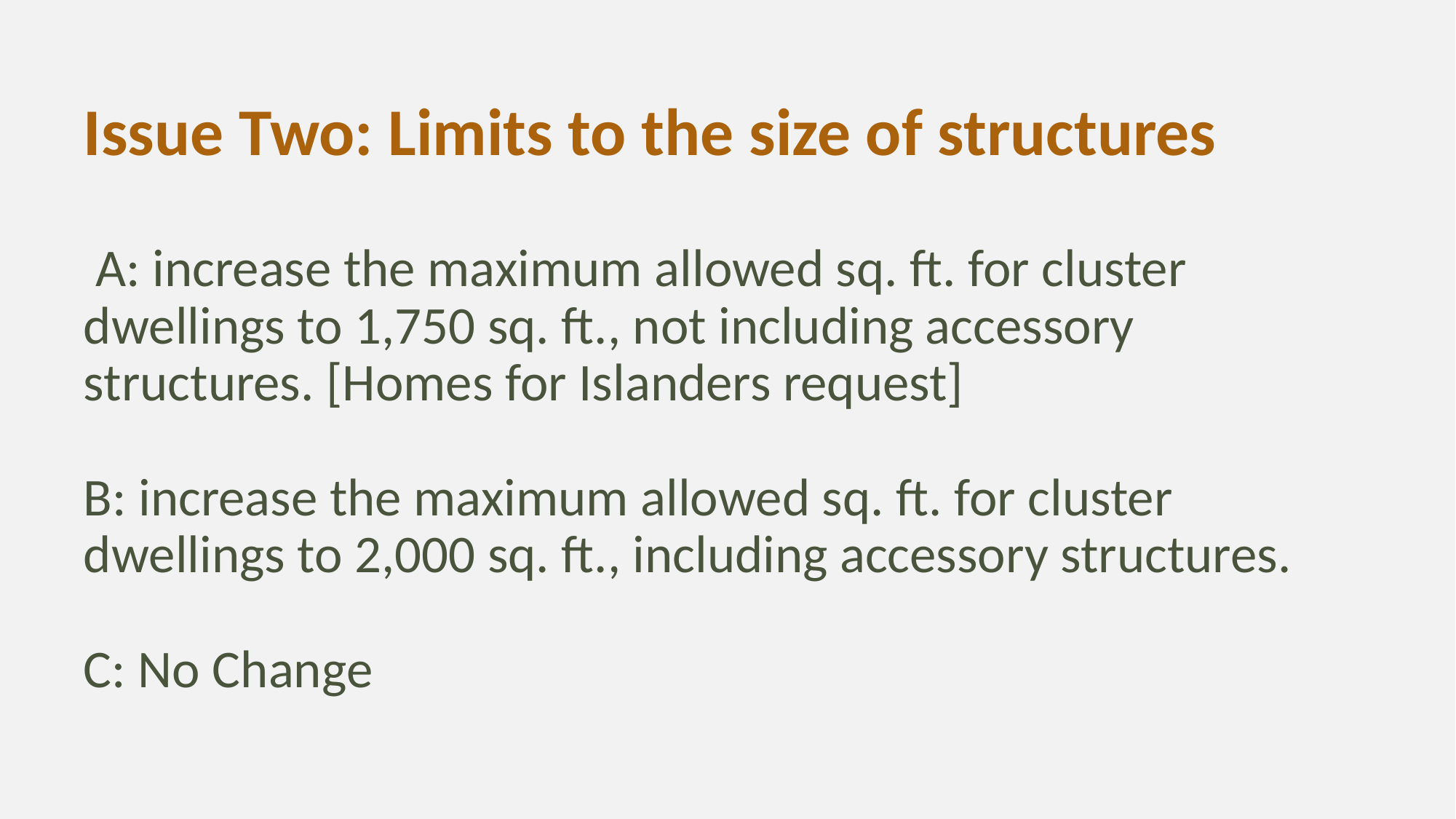

Issue Two: Limits to the size of structures
# A: increase the maximum allowed sq. ft. for cluster dwellings to 1,750 sq. ft., not including accessory structures. [Homes for Islanders request] B: increase the maximum allowed sq. ft. for cluster dwellings to 2,000 sq. ft., including accessory structures. C: No Change